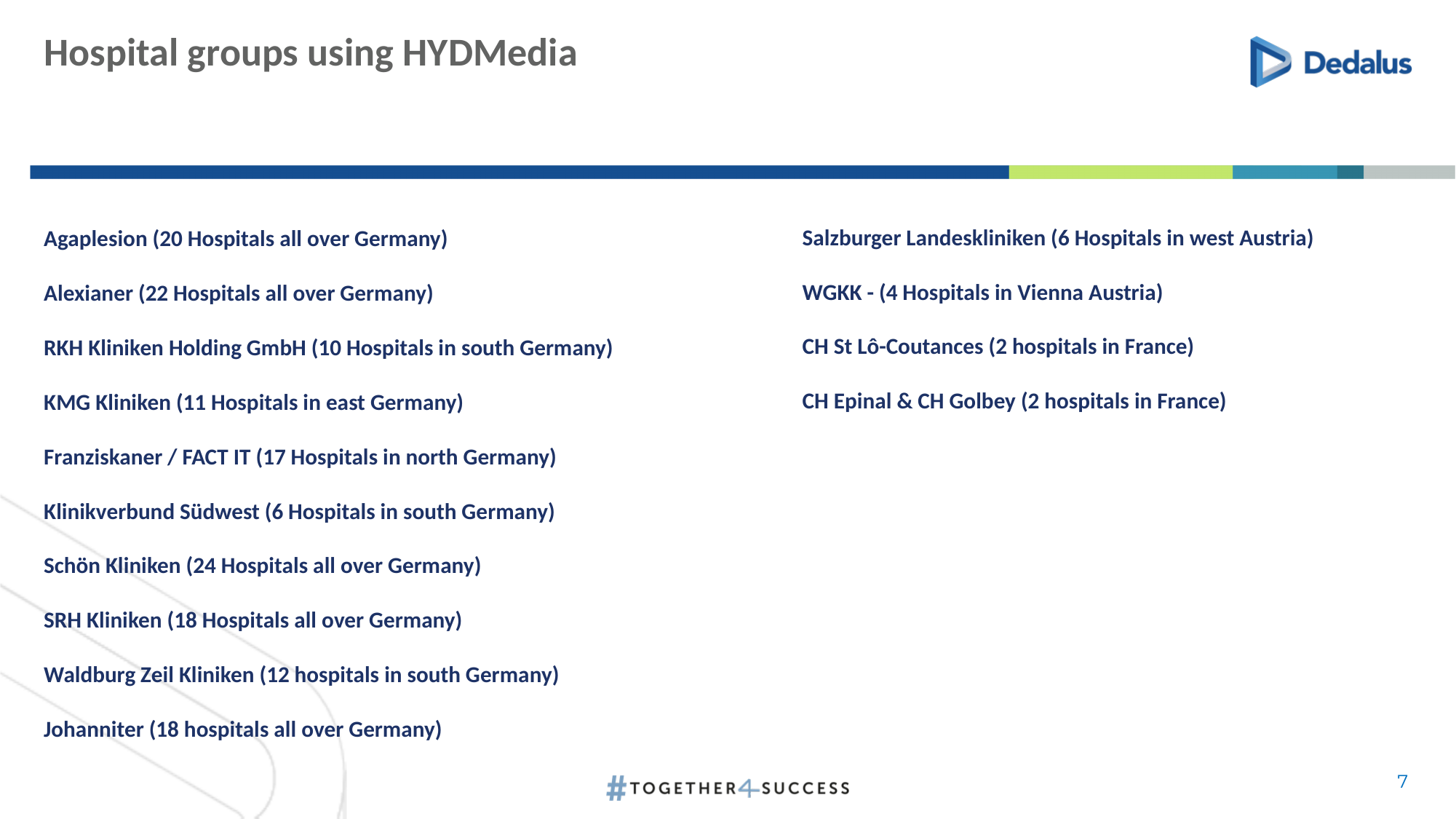

# Hospital groups using HYDMedia
Salzburger Landeskliniken (6 Hospitals in west Austria)

WGKK - (4 Hospitals in Vienna Austria)

CH St Lô-Coutances (2 hospitals in France)

CH Epinal & CH Golbey (2 hospitals in France)

Agaplesion (20 Hospitals all over Germany)

Alexianer (22 Hospitals all over Germany)

RKH Kliniken Holding GmbH (10 Hospitals in south Germany)

KMG Kliniken (11 Hospitals in east Germany)

Franziskaner / FACT IT (17 Hospitals in north Germany)

Klinikverbund Südwest (6 Hospitals in south Germany)

Schön Kliniken (24 Hospitals all over Germany)

SRH Kliniken (18 Hospitals all over Germany)

Waldburg Zeil Kliniken (12 hospitals in south Germany)

Johanniter (18 hospitals all over Germany)